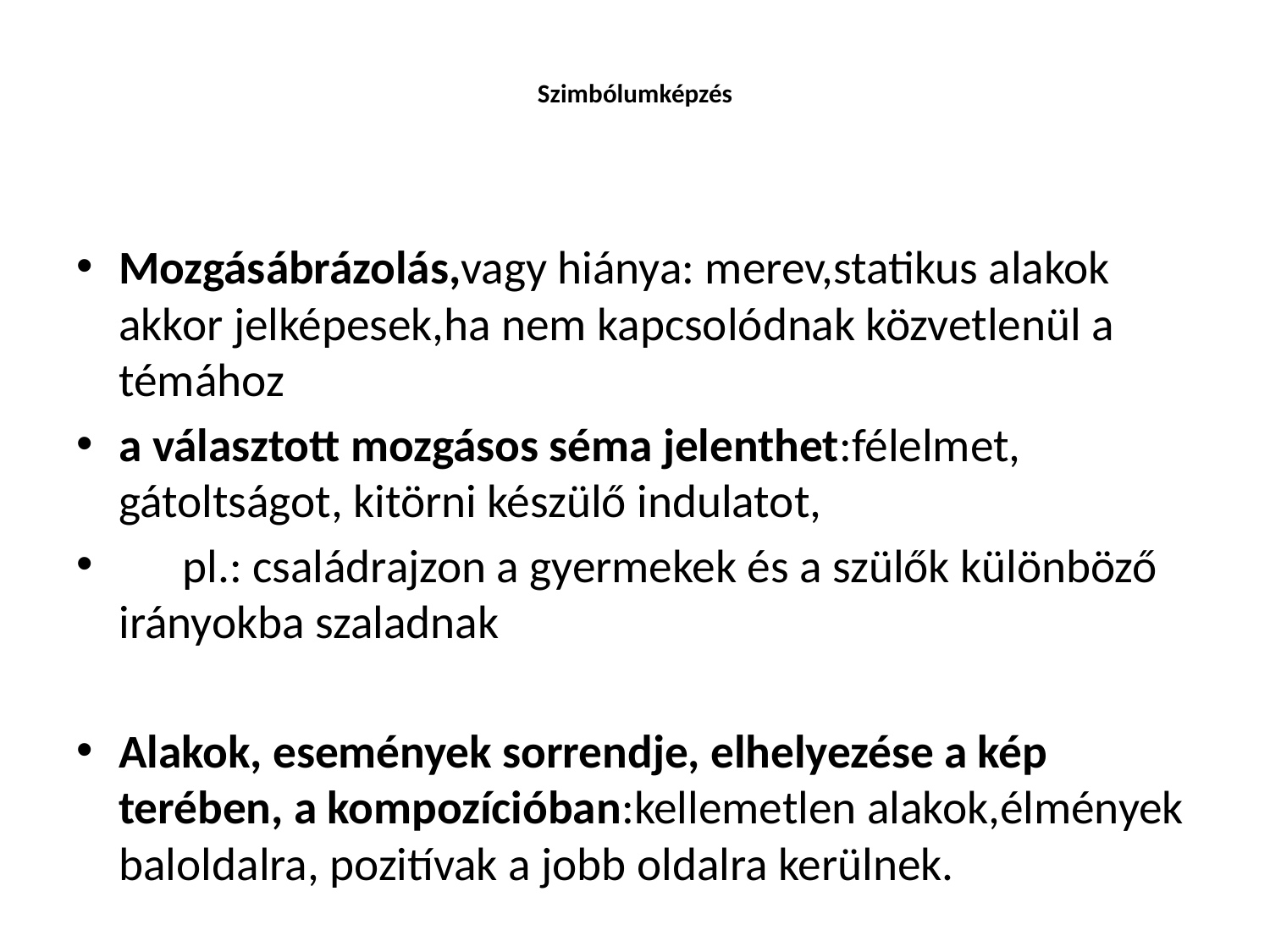

# Szimbólumképzés

Mozgásábrázolás,vagy hiánya: merev,statikus alakok akkor jelképesek,ha nem kapcsolódnak közvetlenül a témához
a választott mozgásos séma jelenthet:félelmet, gátoltságot, kitörni készülő indulatot,
      pl.: családrajzon a gyermekek és a szülők különböző irányokba szaladnak

Alakok, események sorrendje, elhelyezése a kép terében, a kompozícióban:kellemetlen alakok,élmények baloldalra, pozitívak a jobb oldalra kerülnek.